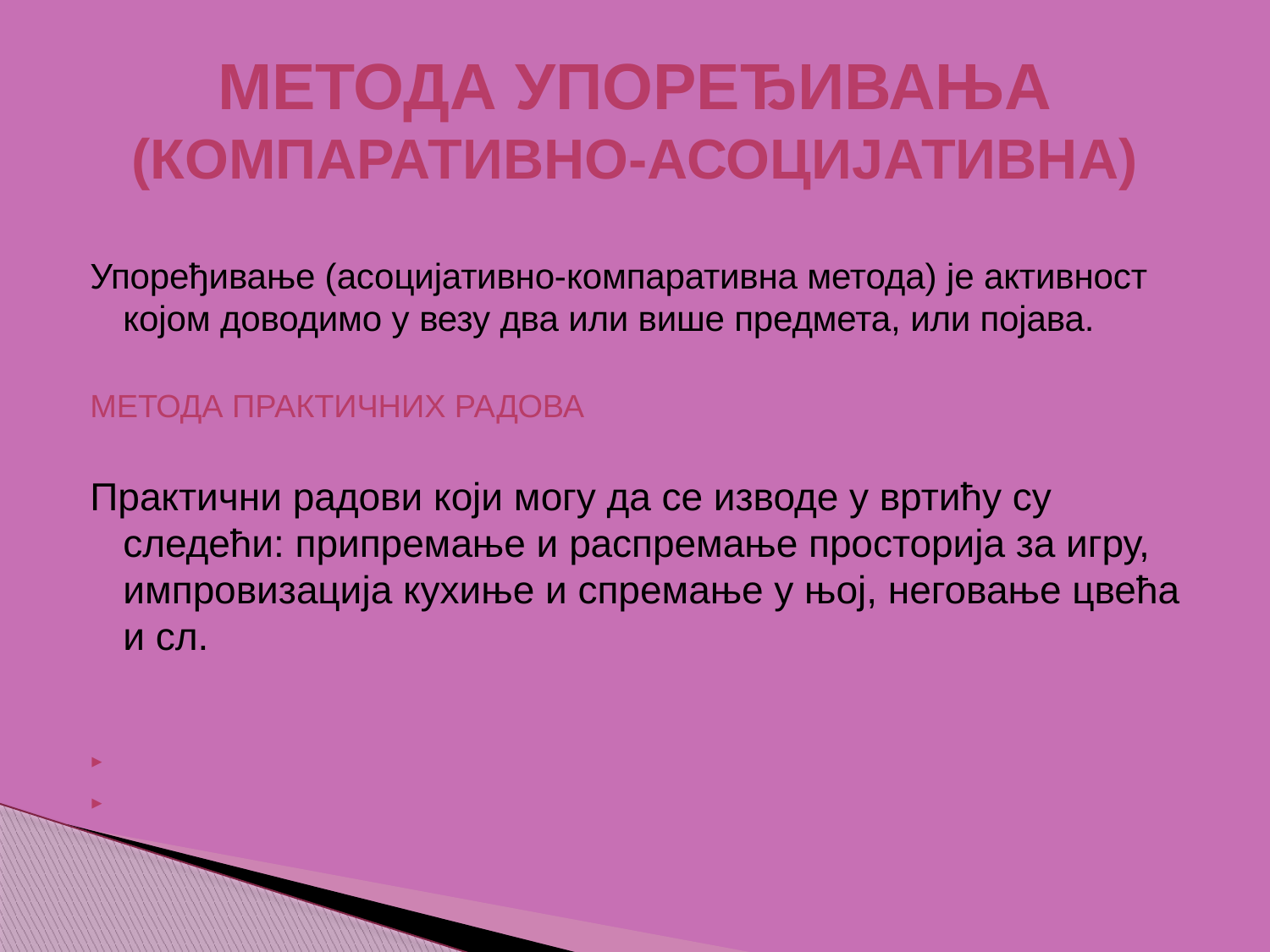

# МЕТОДА УПОРЕЂИВАЊА (КОМПАРАТИВНО-АСОЦИЈАТИВНА)

Упоређивање (асоцијативно-компаративна метода) је активност којом доводимо у везу два или више предмета, или појава.

МЕТОДА ПРАКТИЧНИХ РАДОВА

Практични радови који могу да се изводе у вртићу су следећи: припремање и распремање просторија за игру, импровизација кухиње и спремање у њој, неговање цвећа и сл.